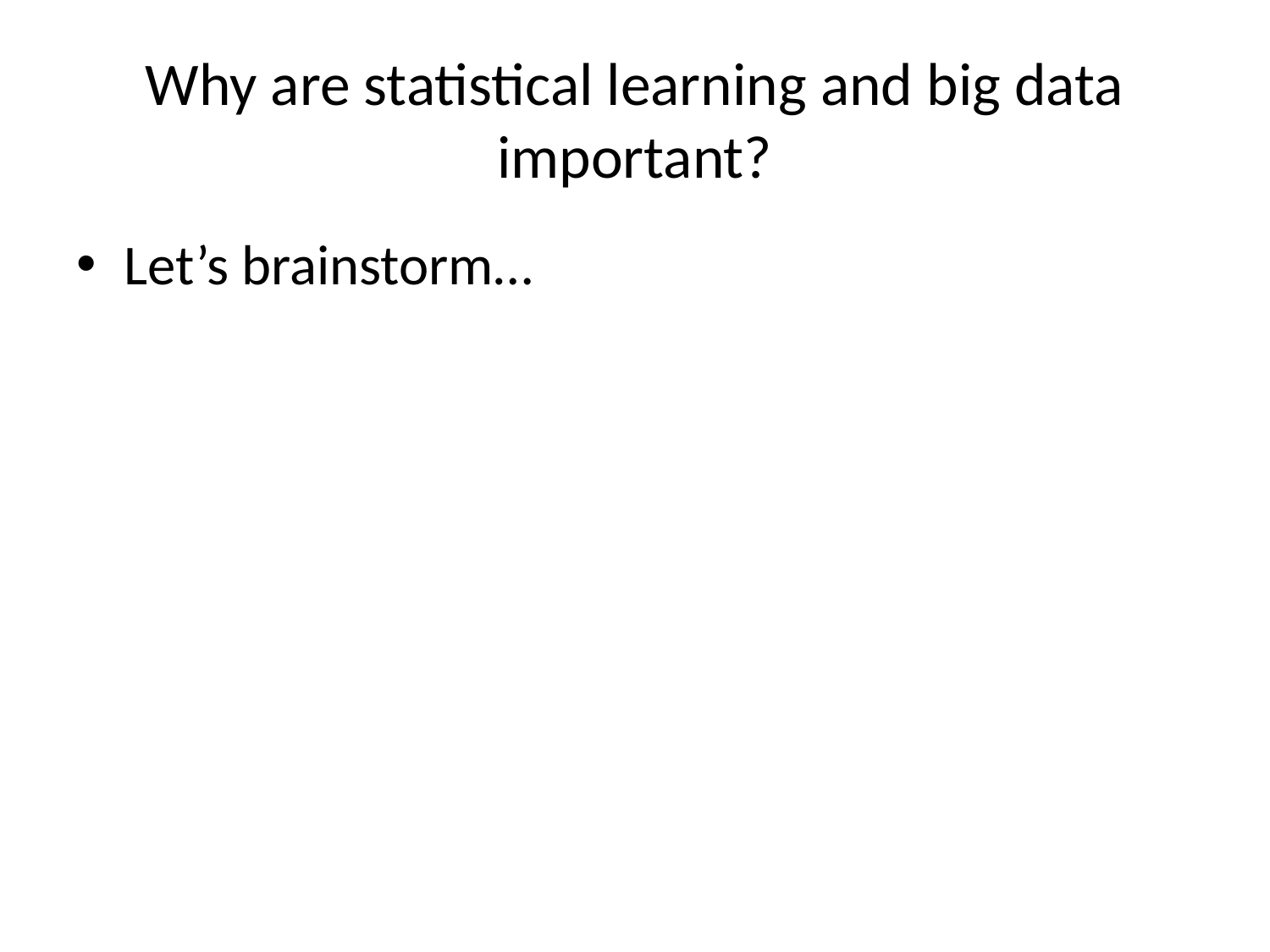

# Why are statistical learning and big data important?
Let’s brainstorm…